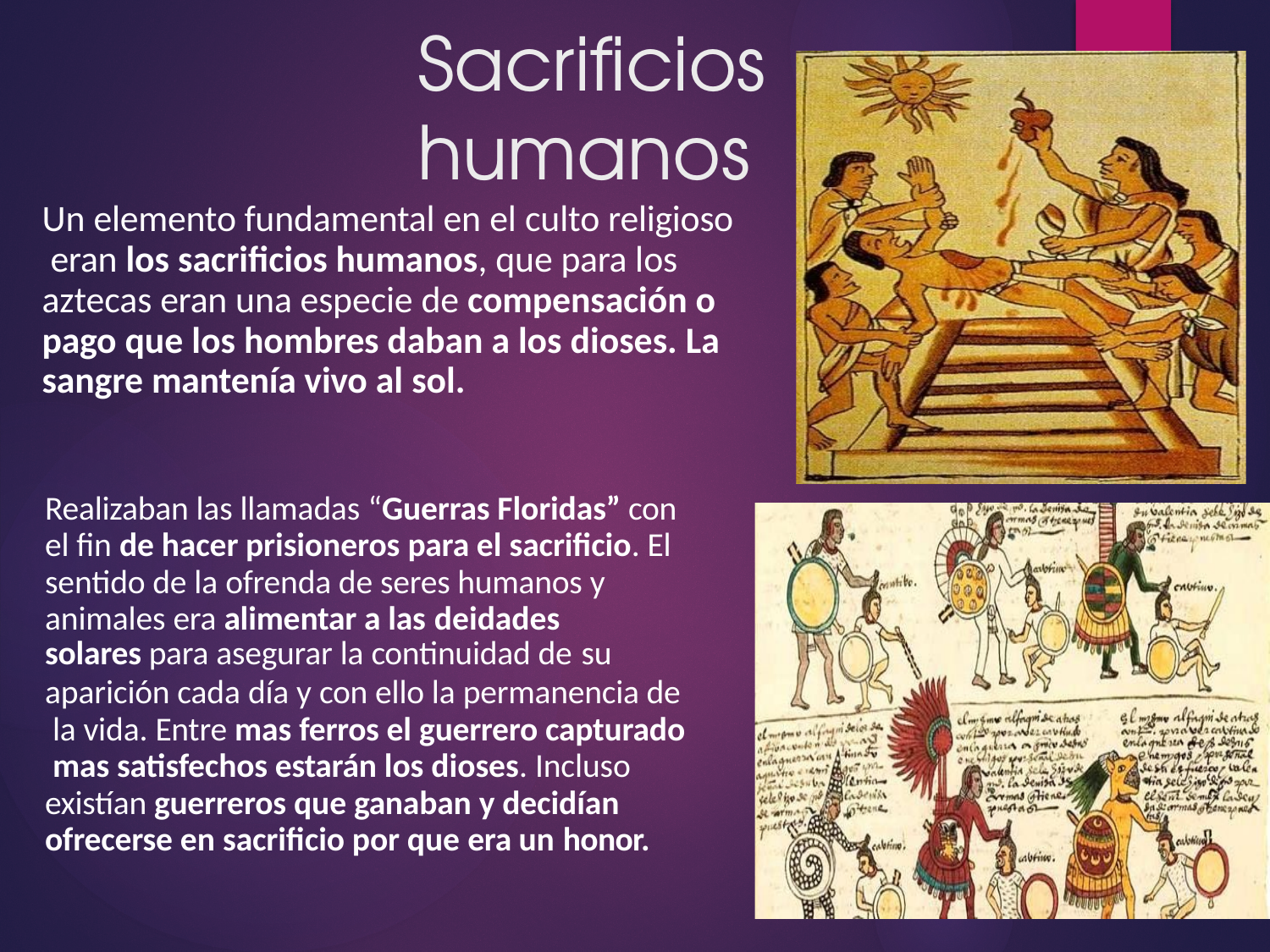

# Sacrificios humanos

Un elemento fundamental en el culto religioso  eran los sacrificios humanos, que para los  aztecas eran una especie de compensación o  pago que los hombres daban a los dioses. La  sangre mantenía vivo al sol.
Realizaban las llamadas “Guerras Floridas” con  el fin de hacer prisioneros para el sacrificio. El  sentido de la ofrenda de seres humanos y  animales era alimentar a las deidades
solares para asegurar la continuidad de su
aparición cada día y con ello la permanencia de  la vida. Entre mas ferros el guerrero capturado  mas satisfechos estarán los dioses. Incluso  existían guerreros que ganaban y decidían  ofrecerse en sacrificio por que era un honor.